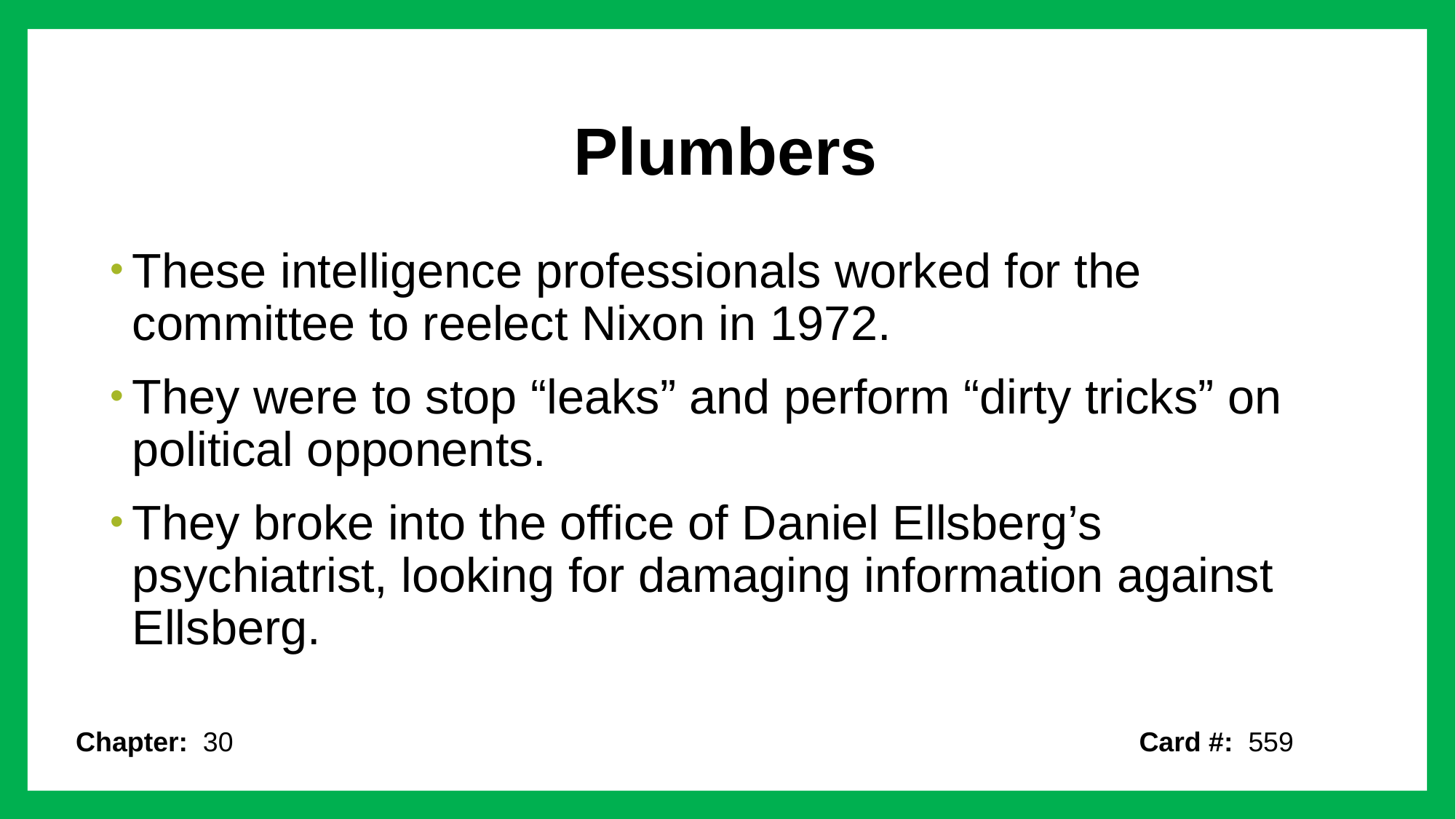

# Plumbers
These intelligence professionals worked for the committee to reelect Nixon in 1972.
They were to stop “leaks” and perform “dirty tricks” on political opponents.
They broke into the office of Daniel Ellsberg’s psychiatrist, looking for damaging information against Ellsberg.
Card #:  559
Chapter:  30